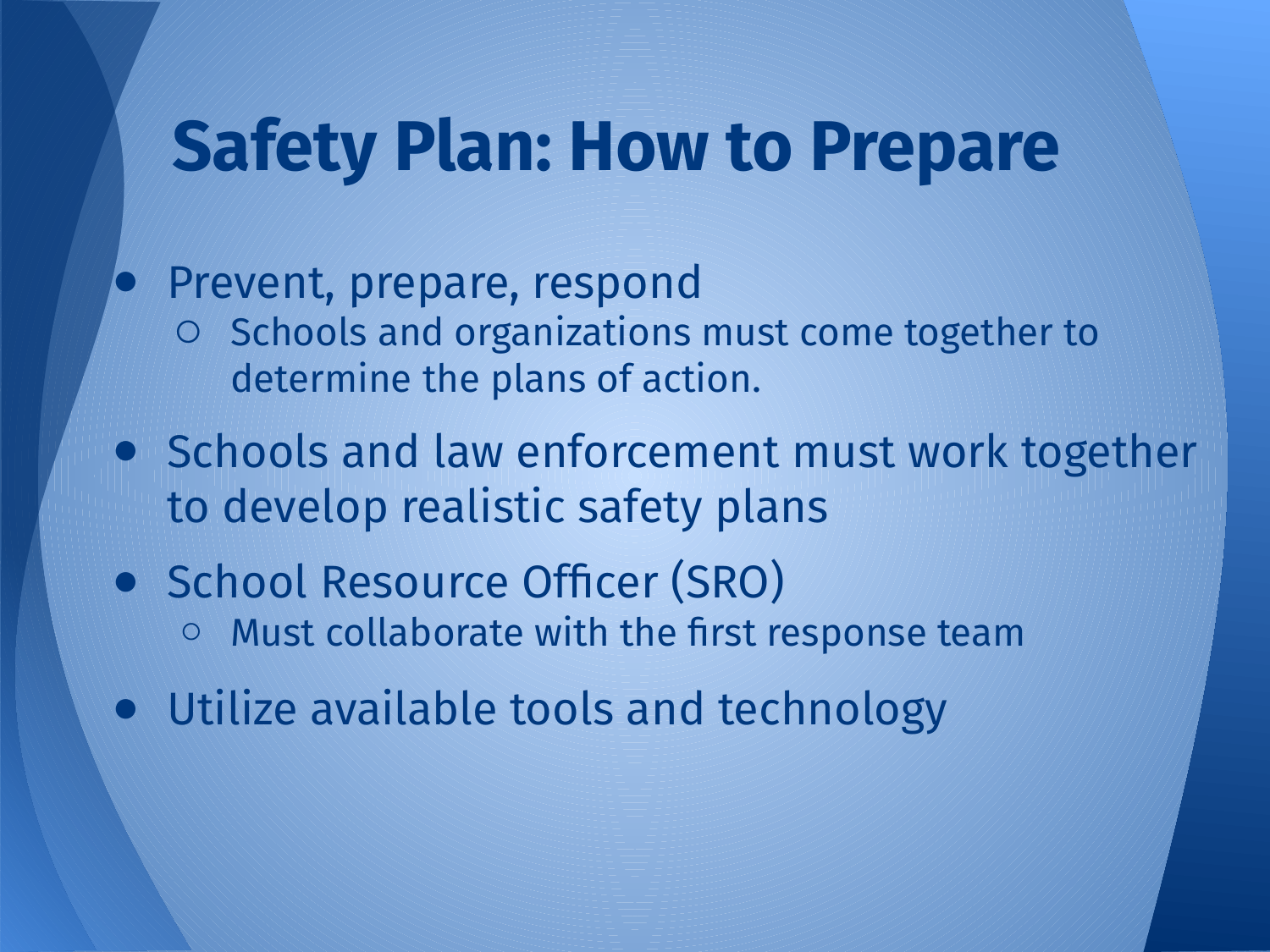

# Safety Plan: How to Prepare
Prevent, prepare, respond
Schools and organizations must come together to determine the plans of action.

Schools and law enforcement must work together to develop realistic safety plans

School Resource Officer (SRO)
Must collaborate with the first response team

Utilize available tools and technology